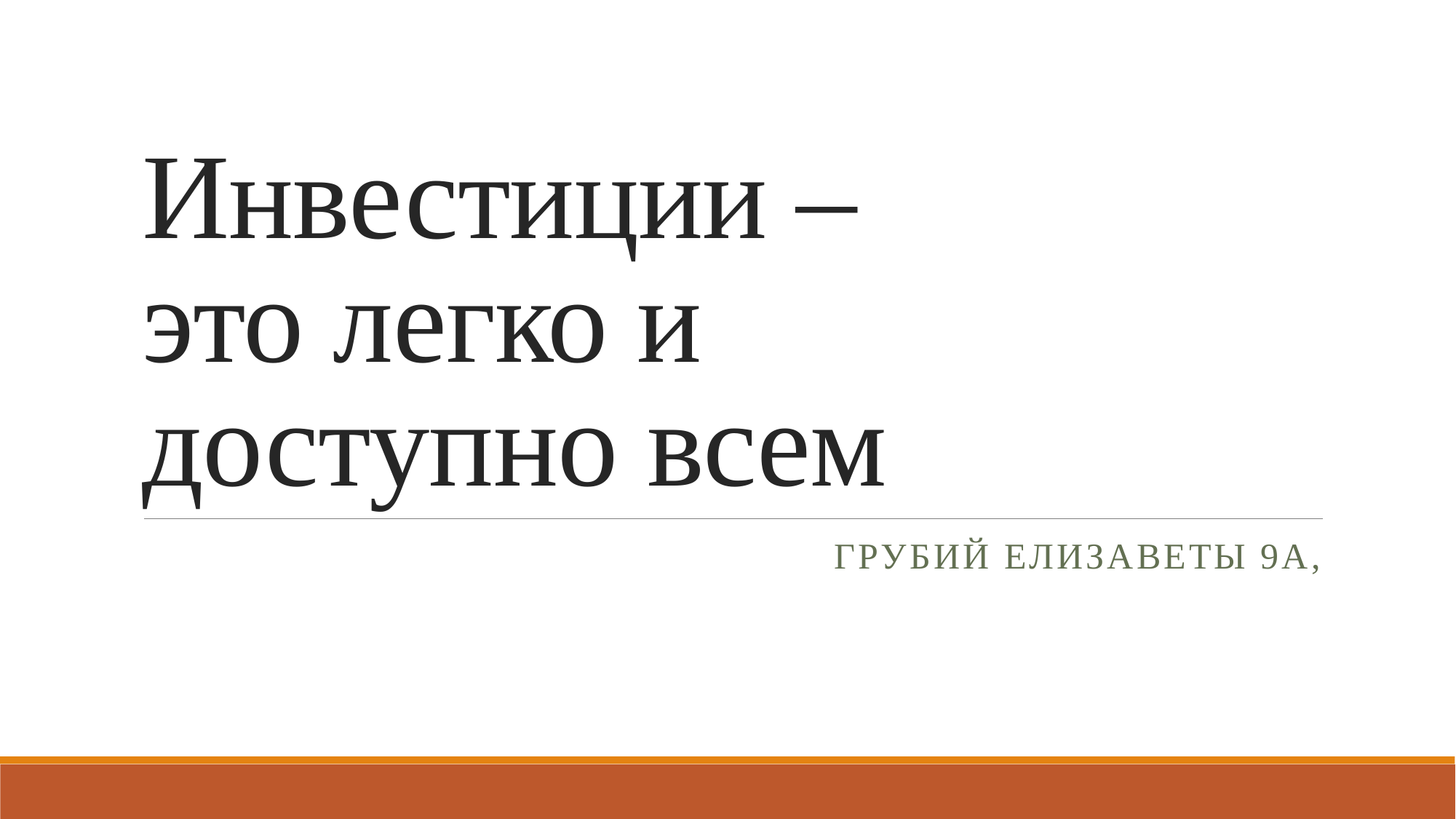

# Инвестиции – это легко и доступно всем
Грубий Елизаветы 9А,